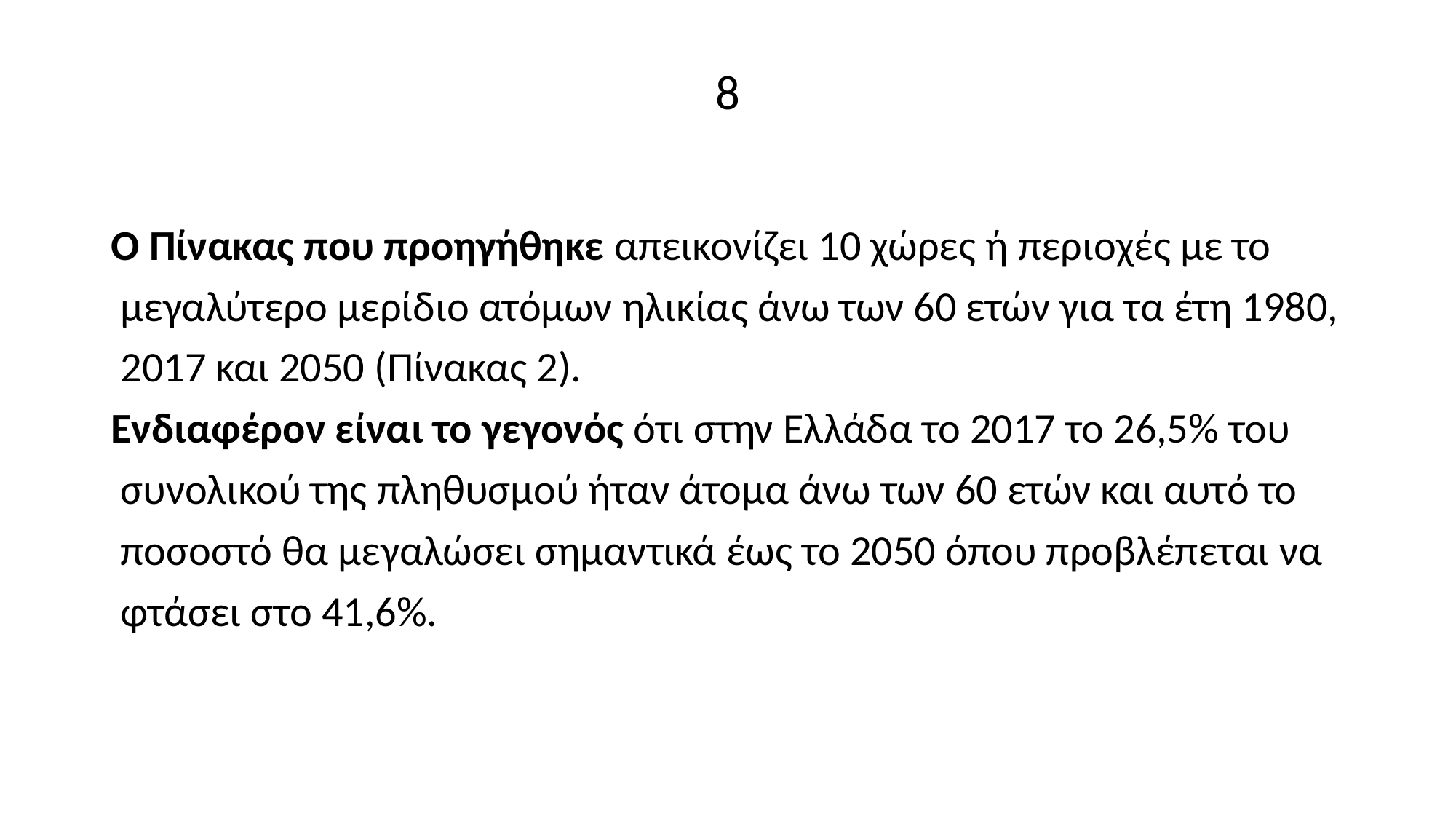

# 8
Ο Πίνακας που προηγήθηκε απεικονίζει 10 χώρες ή περιοχές με το
 μεγαλύτερο μερίδιο ατόμων ηλικίας άνω των 60 ετών για τα έτη 1980,
 2017 και 2050 (Πίνακας 2).
Ενδιαφέρον είναι το γεγονός ότι στην Ελλάδα το 2017 το 26,5% του
 συνολικού της πληθυσμού ήταν άτομα άνω των 60 ετών και αυτό το
 ποσοστό θα μεγαλώσει σημαντικά έως το 2050 όπου προβλέπεται να
 φτάσει στο 41,6%.